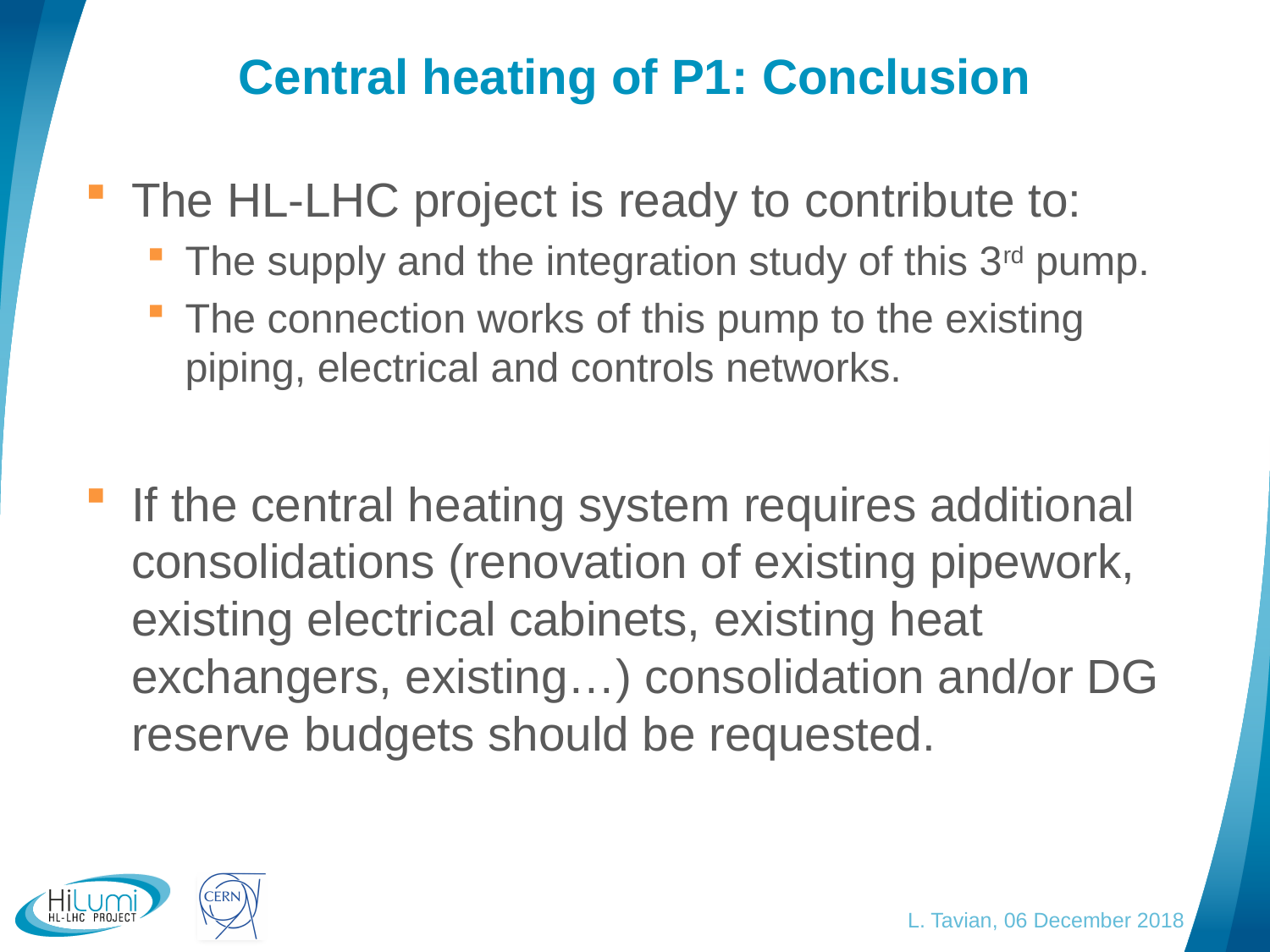

# Central heating of P1: Conclusion
The HL-LHC project is ready to contribute to:
The supply and the integration study of this 3rd pump.
The connection works of this pump to the existing piping, electrical and controls networks.

If the central heating system requires additional consolidations (renovation of existing pipework, existing electrical cabinets, existing heat exchangers, existing…) consolidation and/or DG reserve budgets should be requested.
L. Tavian, 06 December 2018